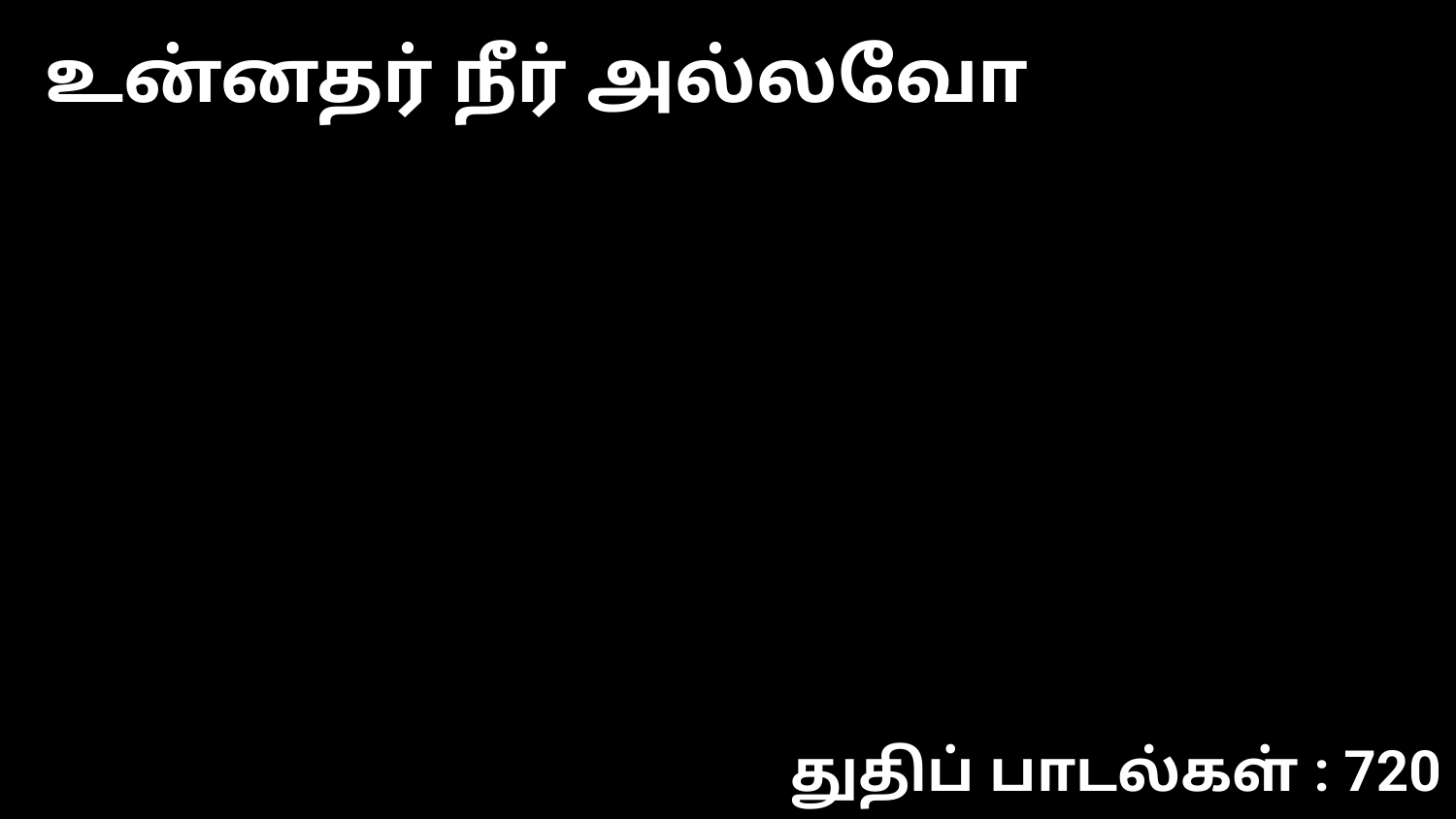

உன்னதர் நீர் அல்லவோ
துதிப் பாடல்கள் : 720